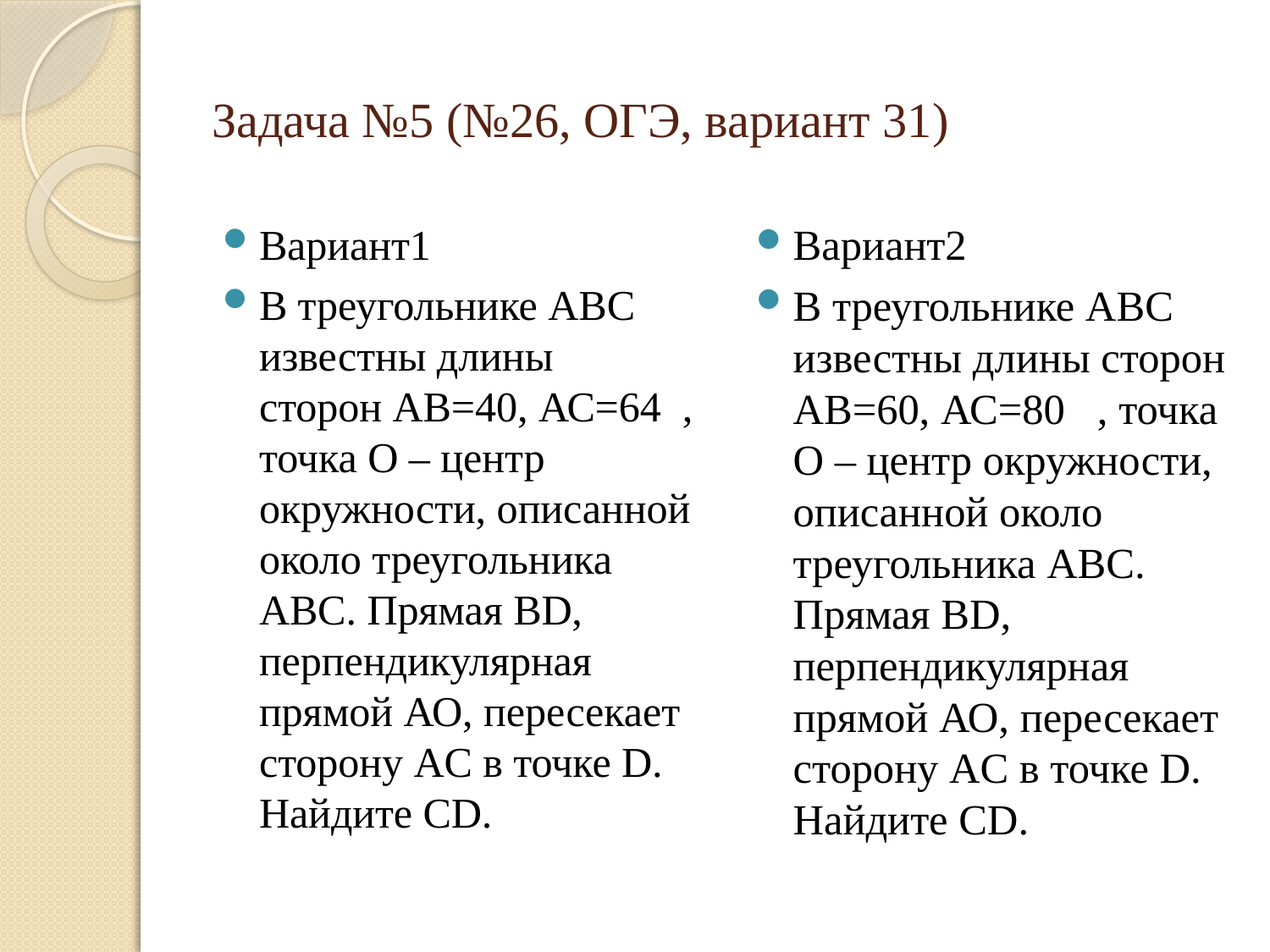

# Задача №5 (№26, ОГЭ, вариант 31)
Вариант1
В треугольнике АВС известны длины сторон АВ=40, АС=64  , точка О – центр окружности, описанной около треугольника АВС. Прямая BD, перпендикулярная прямой АО, пересекает сторону AC в точке D. Найдите CD.
Вариант2
В треугольнике АВС известны длины сторон АВ=60, АС=80   , точка О – центр окружности, описанной около треугольника АВС. Прямая BD, перпендикулярная прямой АО, пересекает сторону AC в точке D. Найдите CD.